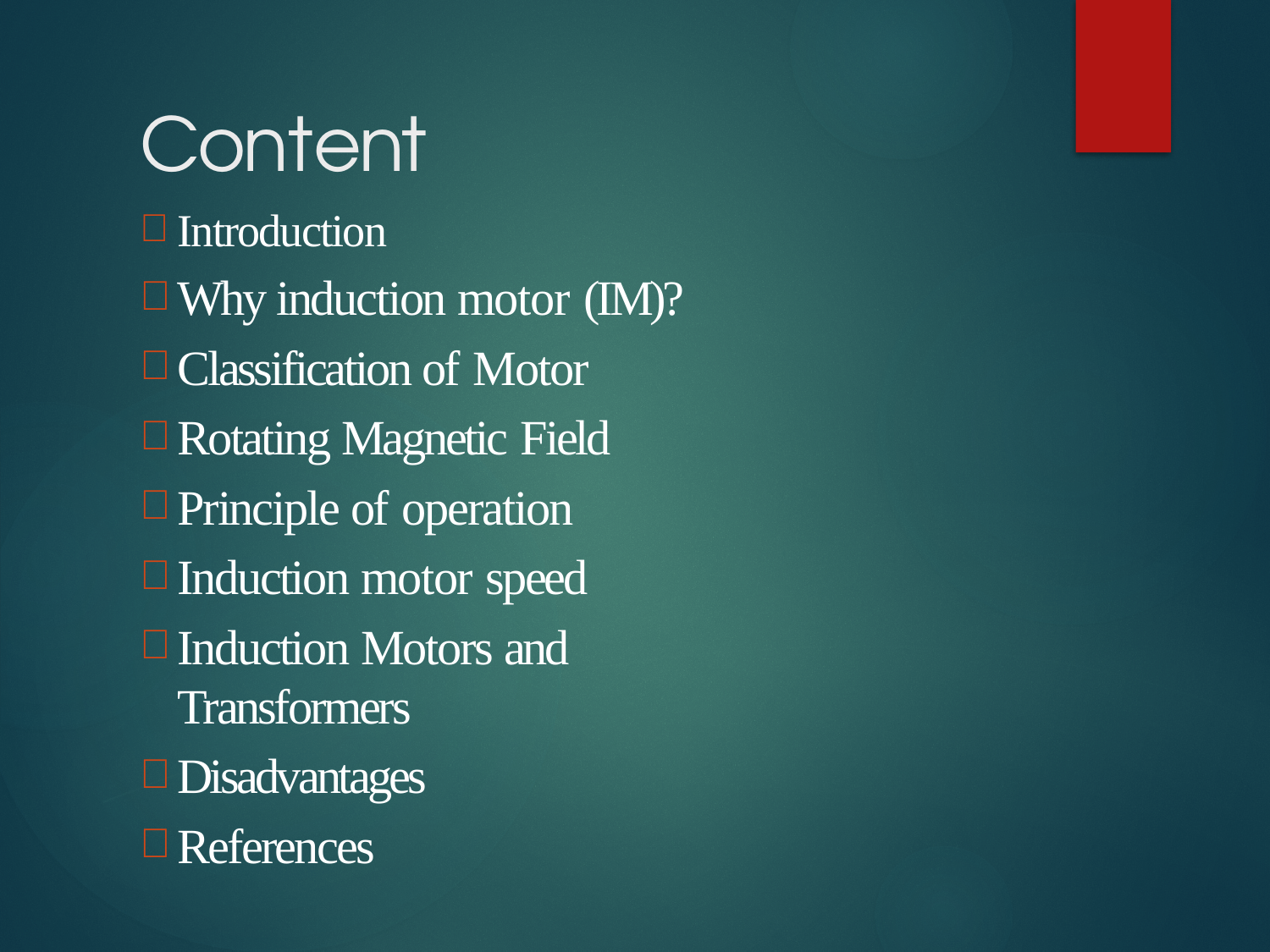

# Content
Introduction
Why induction motor (IM)?
Classification of Motor
Rotating Magnetic Field
Principle of operation
Induction motor speed
Induction Motors and Transformers
Disadvantages
References